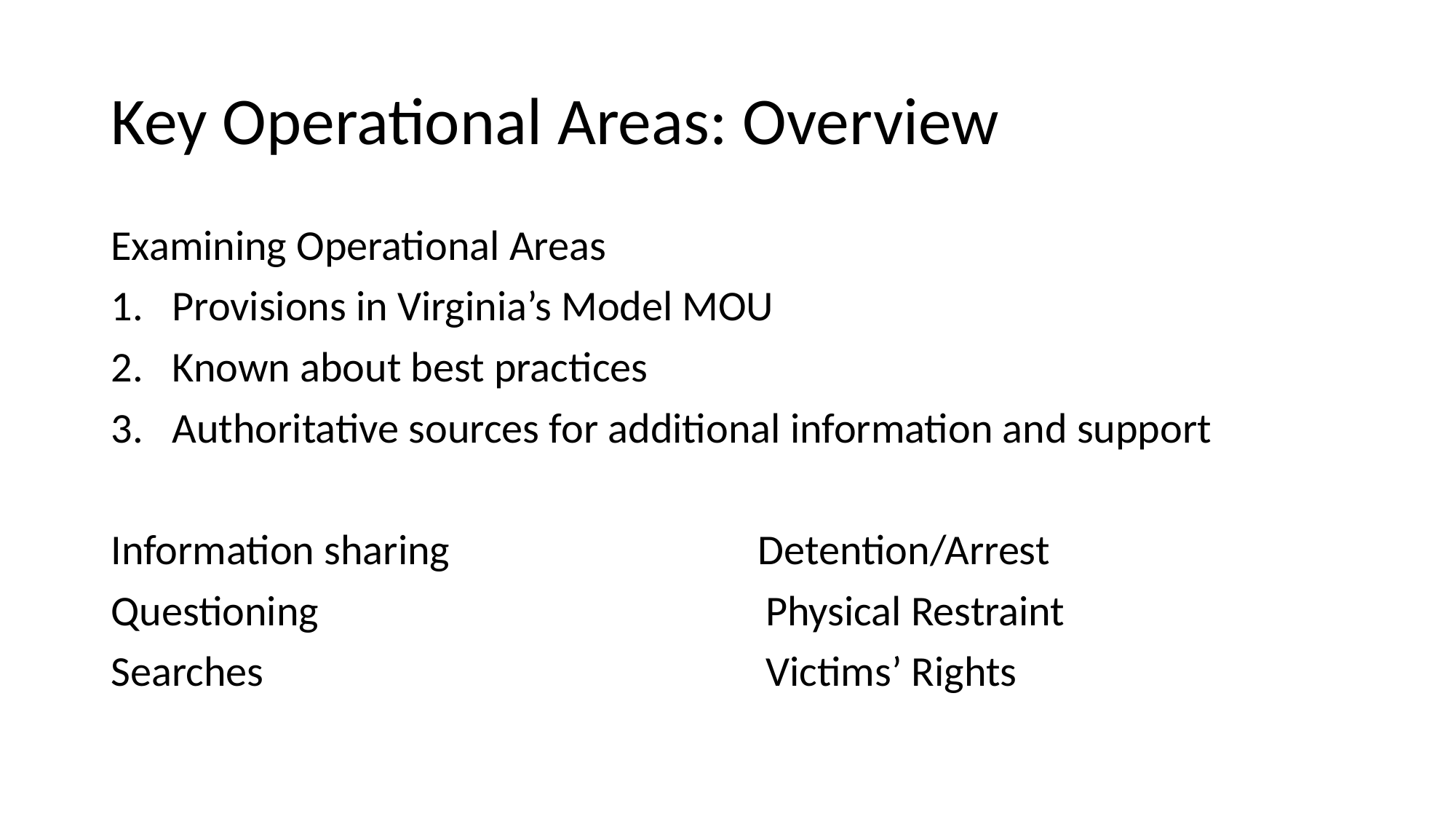

# Key Operational Areas: Overview
Examining Operational Areas
Provisions in Virginia’s Model MOU
Known about best practices
Authoritative sources for additional information and support

Information sharing                                Detention/Arrest
Questioning					Physical Restraint
Searches					Victims’ Rights